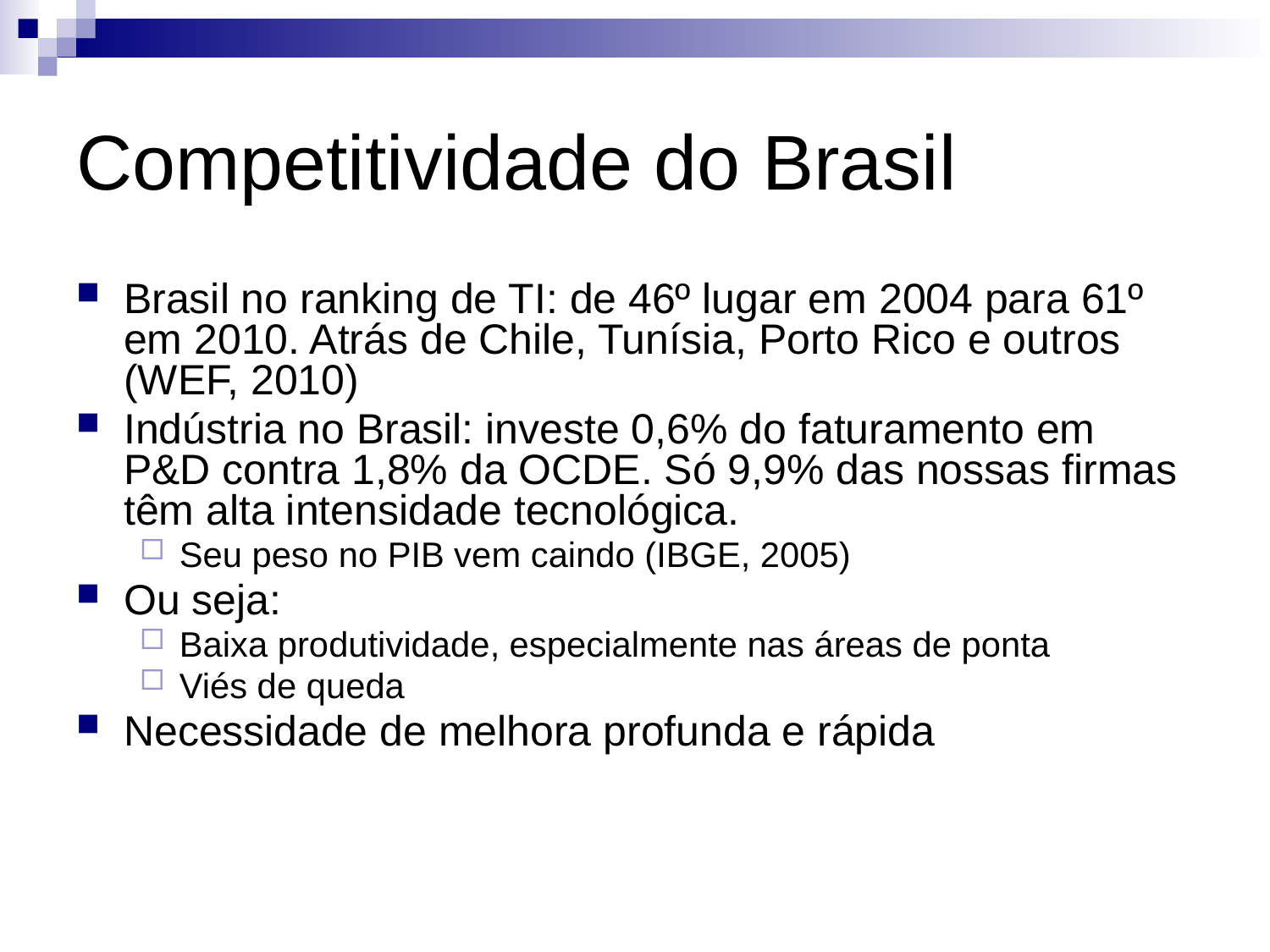

# Competitividade do Brasil
Brasil no ranking de TI: de 46º lugar em 2004 para 61º em 2010. Atrás de Chile, Tunísia, Porto Rico e outros (WEF, 2010)
Indústria no Brasil: investe 0,6% do faturamento em P&D contra 1,8% da OCDE. Só 9,9% das nossas firmas têm alta intensidade tecnológica.
Seu peso no PIB vem caindo (IBGE, 2005)
Ou seja:
Baixa produtividade, especialmente nas áreas de ponta
Viés de queda
Necessidade de melhora profunda e rápida